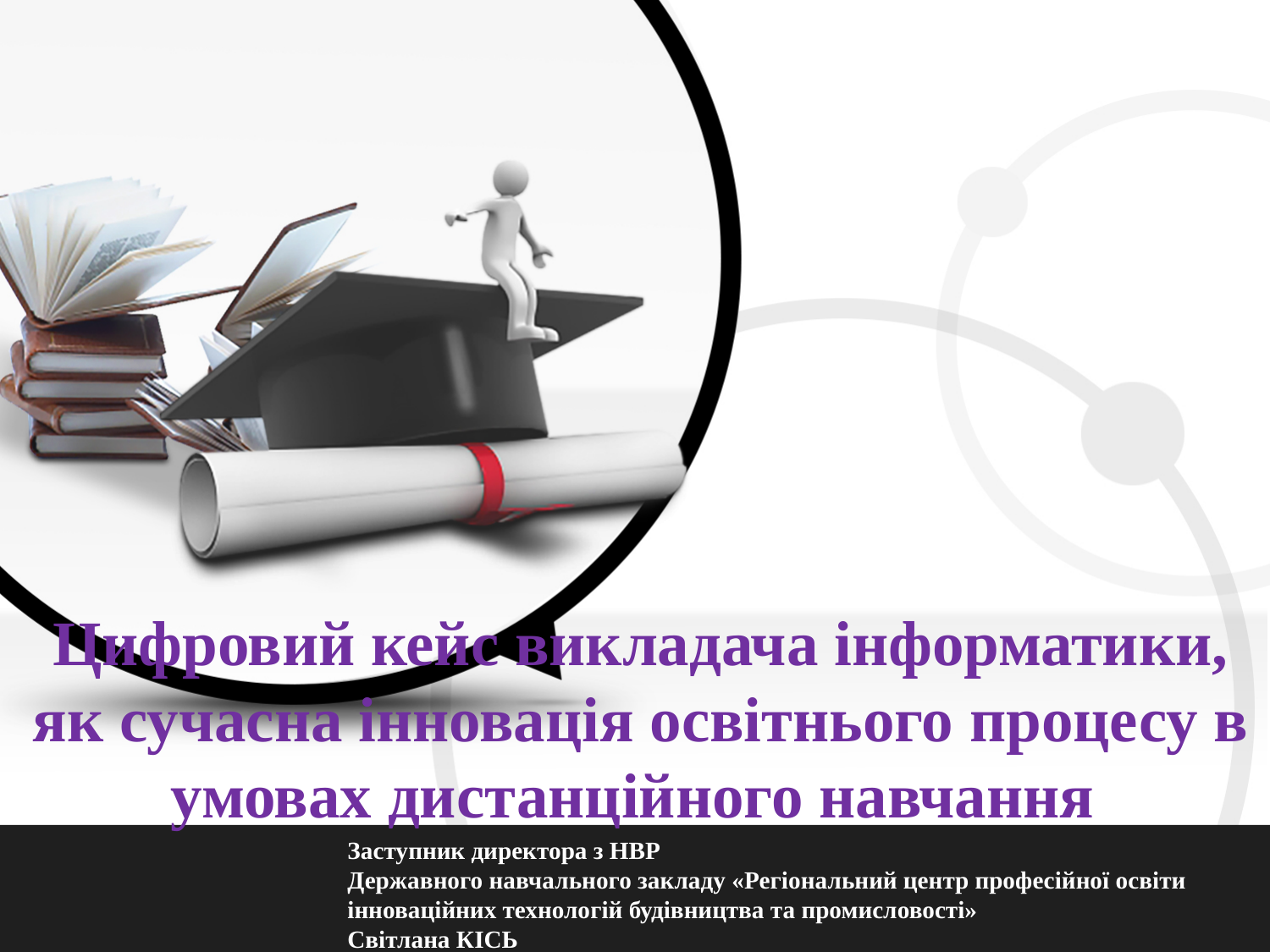

Цифровий кейс викладача інформатики, як сучасна інновація освітнього процесу в умовах дистанційного навчання
Заступник директора з НВР
Державного навчального закладу «Регіональний центр професійної освіти інноваційних технологій будівництва та промисловості»
Світлана КІСЬ